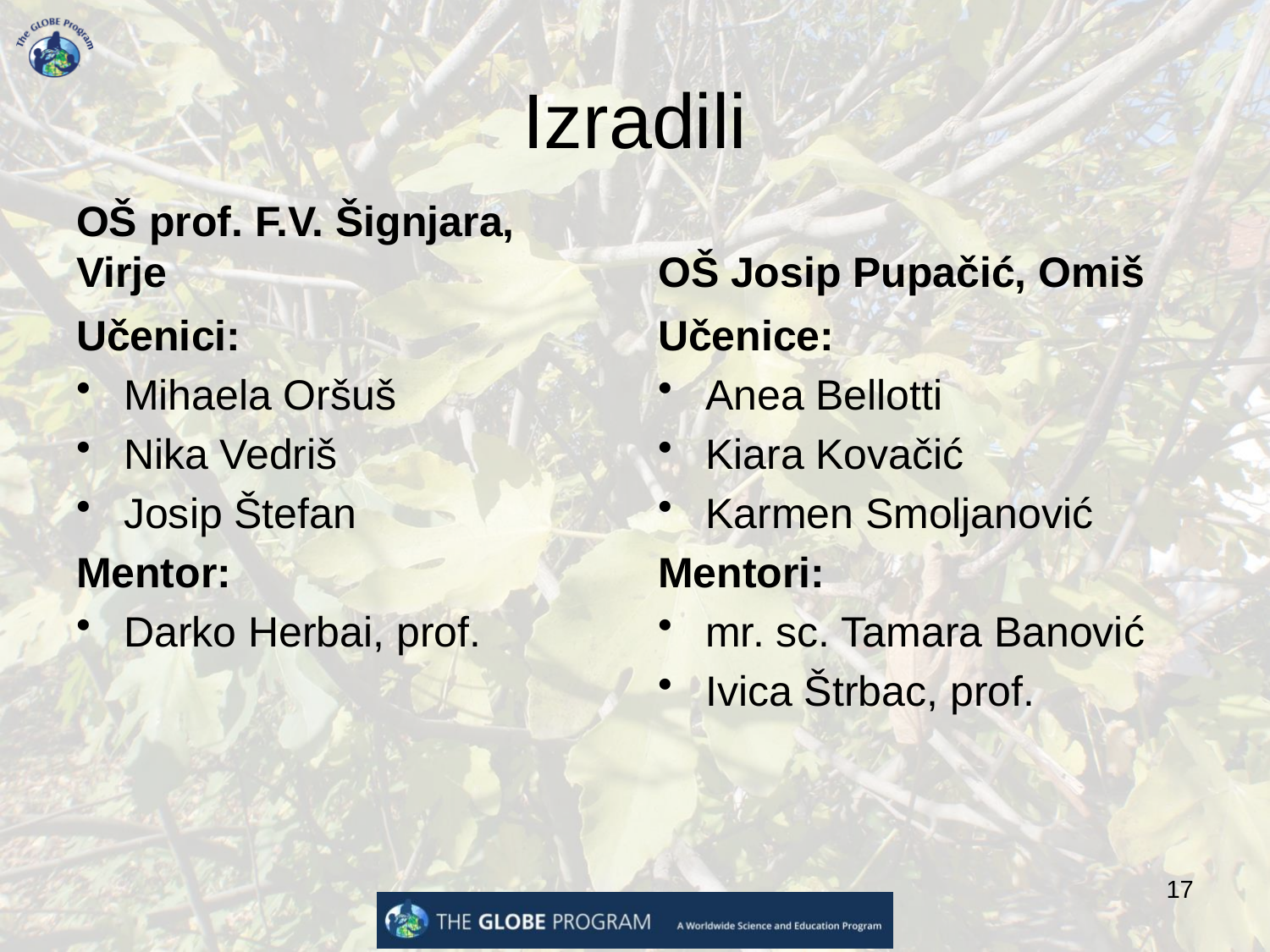

# Izradili
OŠ prof. F.V. Šignjara, Virje
OŠ Josip Pupačić, Omiš
Učenici:
Mihaela Oršuš
Nika Vedriš
Josip Štefan
Mentor:
Darko Herbai, prof.

Učenice:
Anea Bellotti
Kiara Kovačić
Karmen Smoljanović
Mentori:
mr. sc. Tamara Banović
Ivica Štrbac, prof.
17